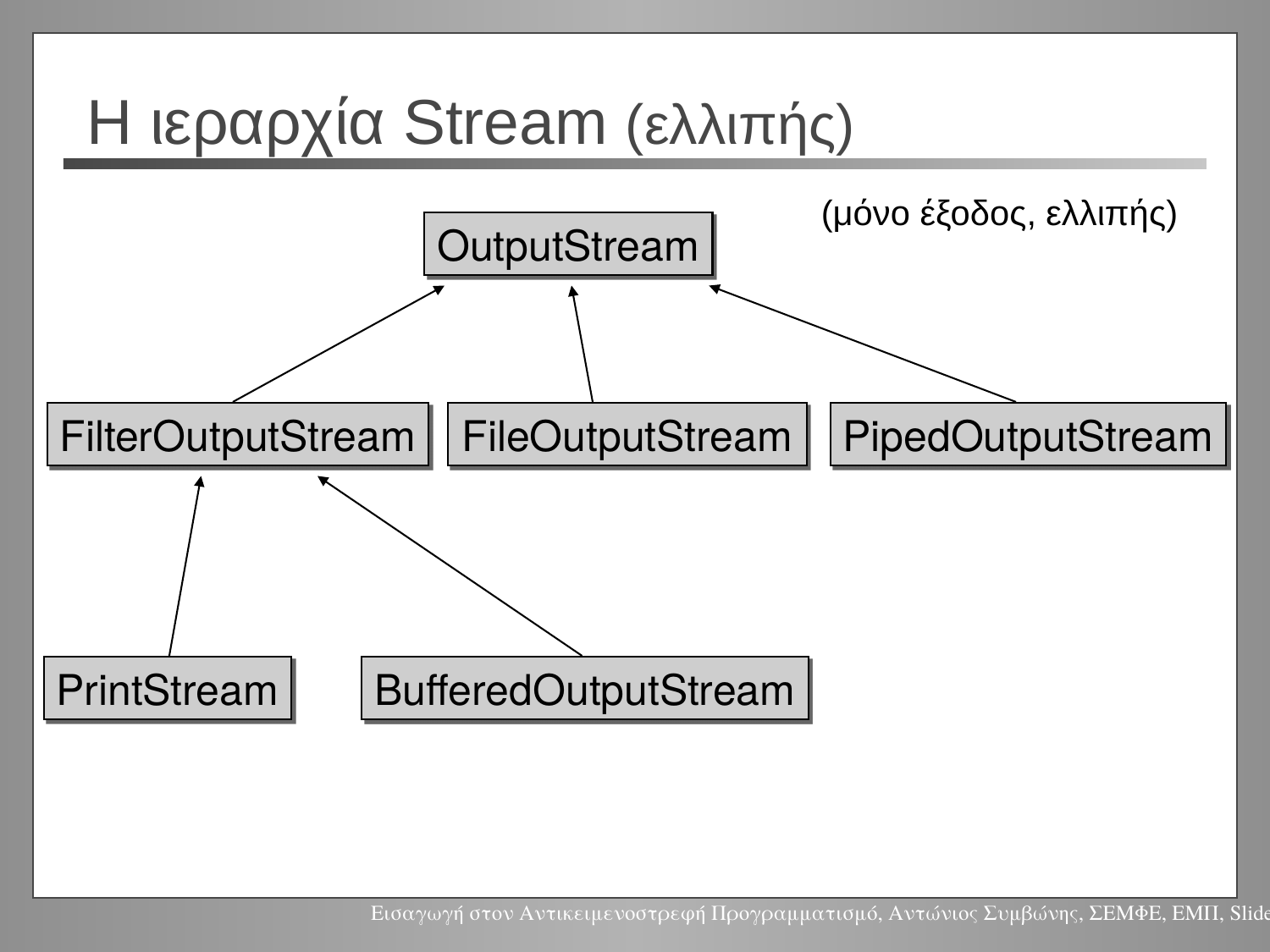

# Η ιεραρχία Stream (ελλιπής)
(μόνο έξοδος, ελλιπής)
OutputStream

FilterOutputStream
FileOutputStream
PipedOutputStream

PrintStream
BufferedOutputStream